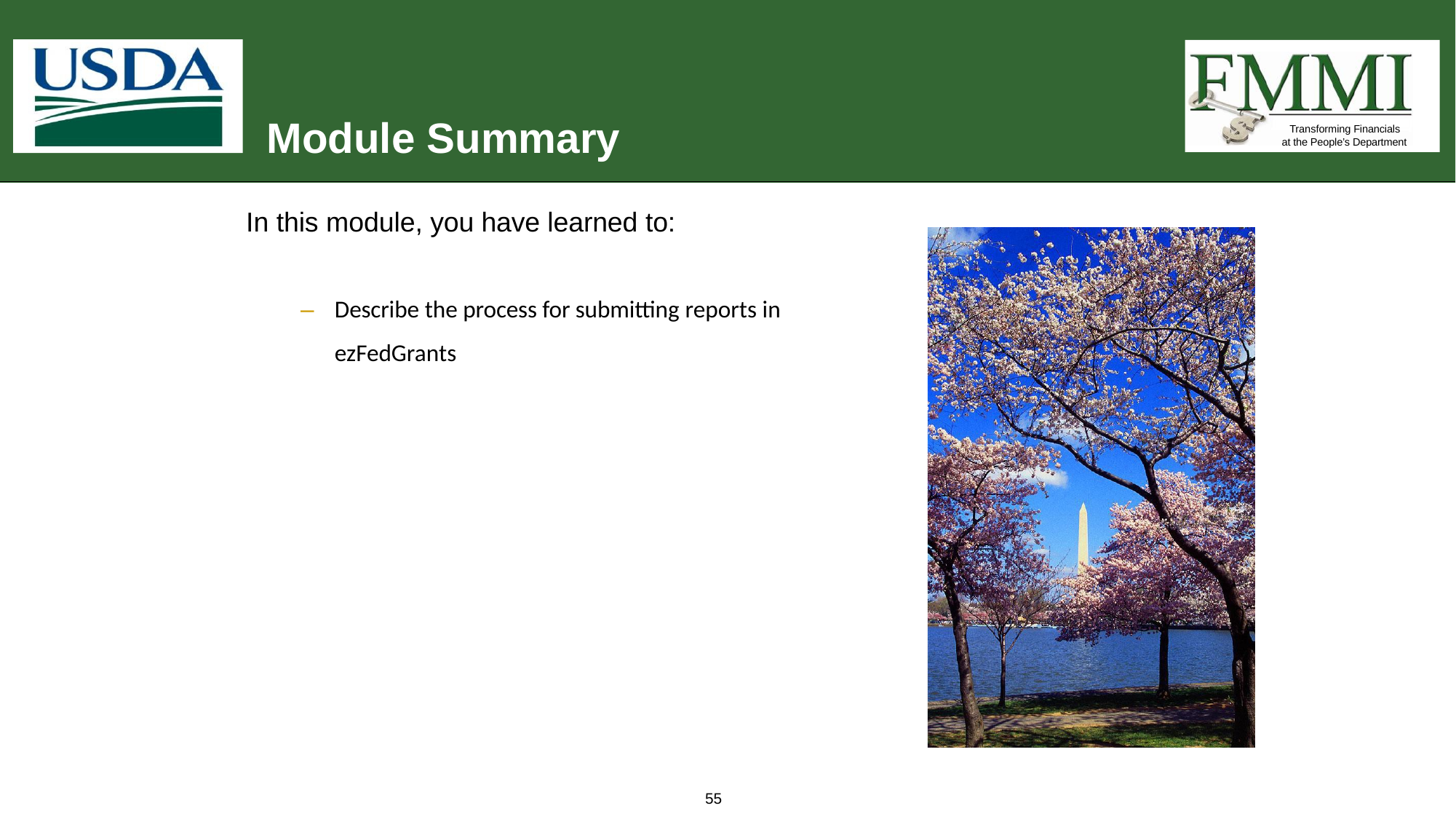

# Module Summary
Transforming Financials  at the People’s Department
In this module, you have learned to:

–	Describe the process for submitting reports in  ezFedGrants

55